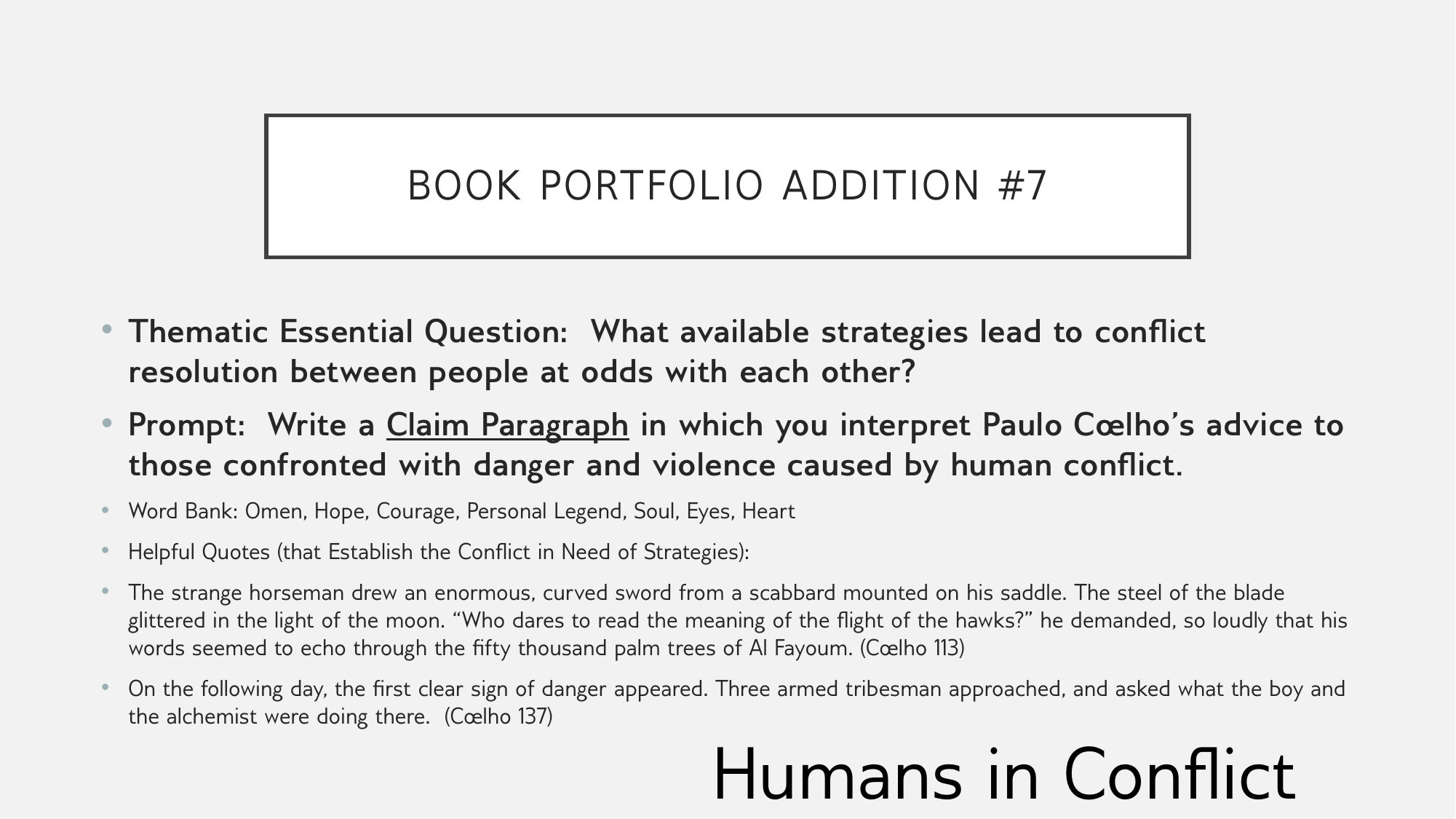

# Book Portfolio Addition #7
Thematic Essential Question:  What available strategies lead to conflict resolution between people at odds with each other?
Prompt:  Write a Claim Paragraph in which you interpret Paulo Coelho’s advice to those confronted with danger and violence caused by human conflict.
Word Bank: Omen, Hope, Courage, Personal Legend, Soul, Eyes, Heart
Helpful Quotes (that Establish the Conflict in Need of Strategies):
The strange horseman drew an enormous, curved sword from a scabbard mounted on his saddle. The steel of the blade glittered in the light of the moon. “Who dares to read the meaning of the flight of the hawks?” he demanded, so loudly that his words seemed to echo through the fifty thousand palm trees of Al Fayoum. (Coelho 113)
On the following day, the first clear sign of danger appeared. Three armed tribesman approached, and asked what the boy and the alchemist were doing there.  (Coelho 137)
Humans in Conflict